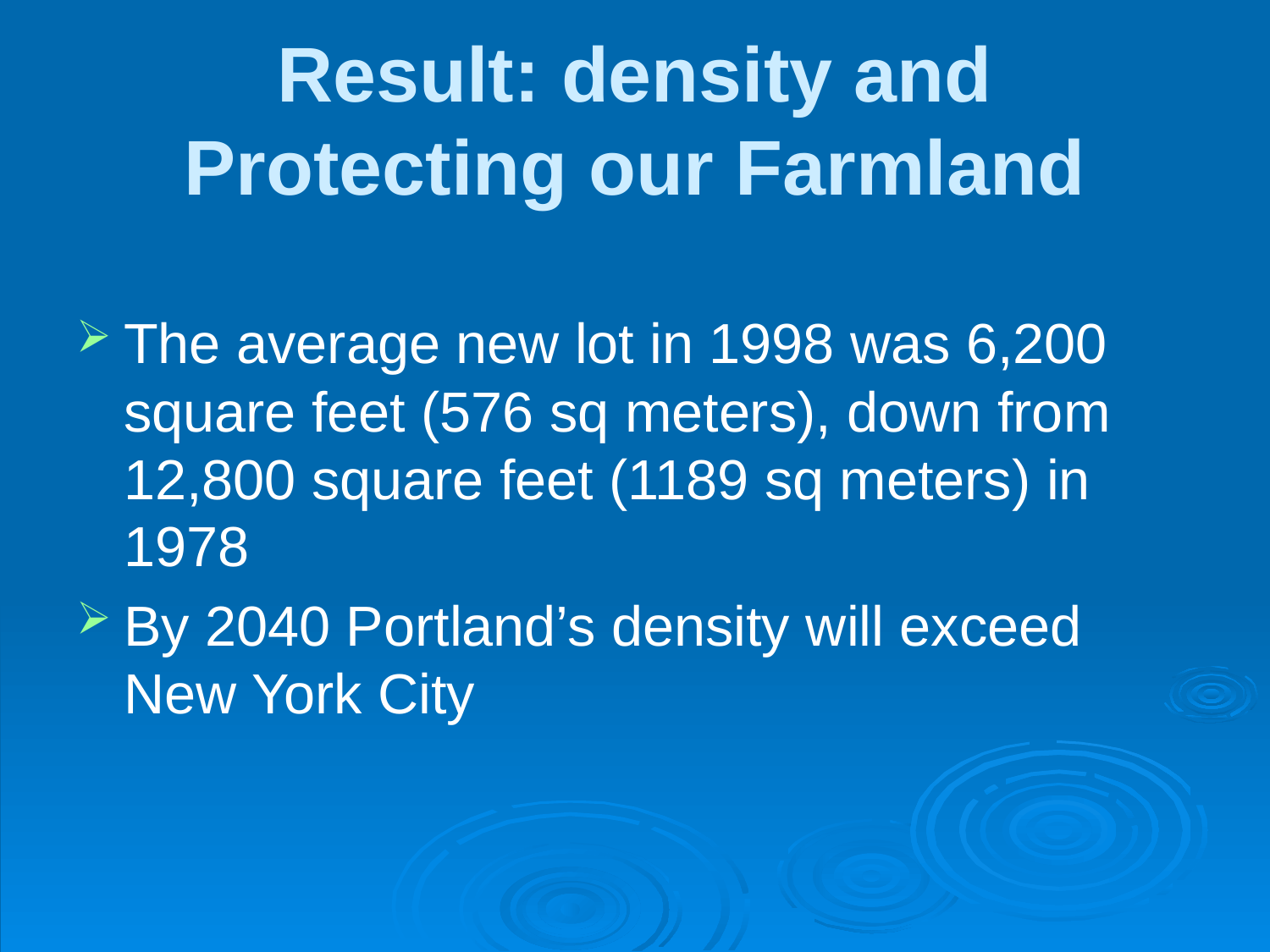

# Result: density and Protecting our Farmland

The average new lot in 1998 was 6,200 square feet (576 sq meters), down from 12,800 square feet (1189 sq meters) in 1978
By 2040 Portland’s density will exceed New York City